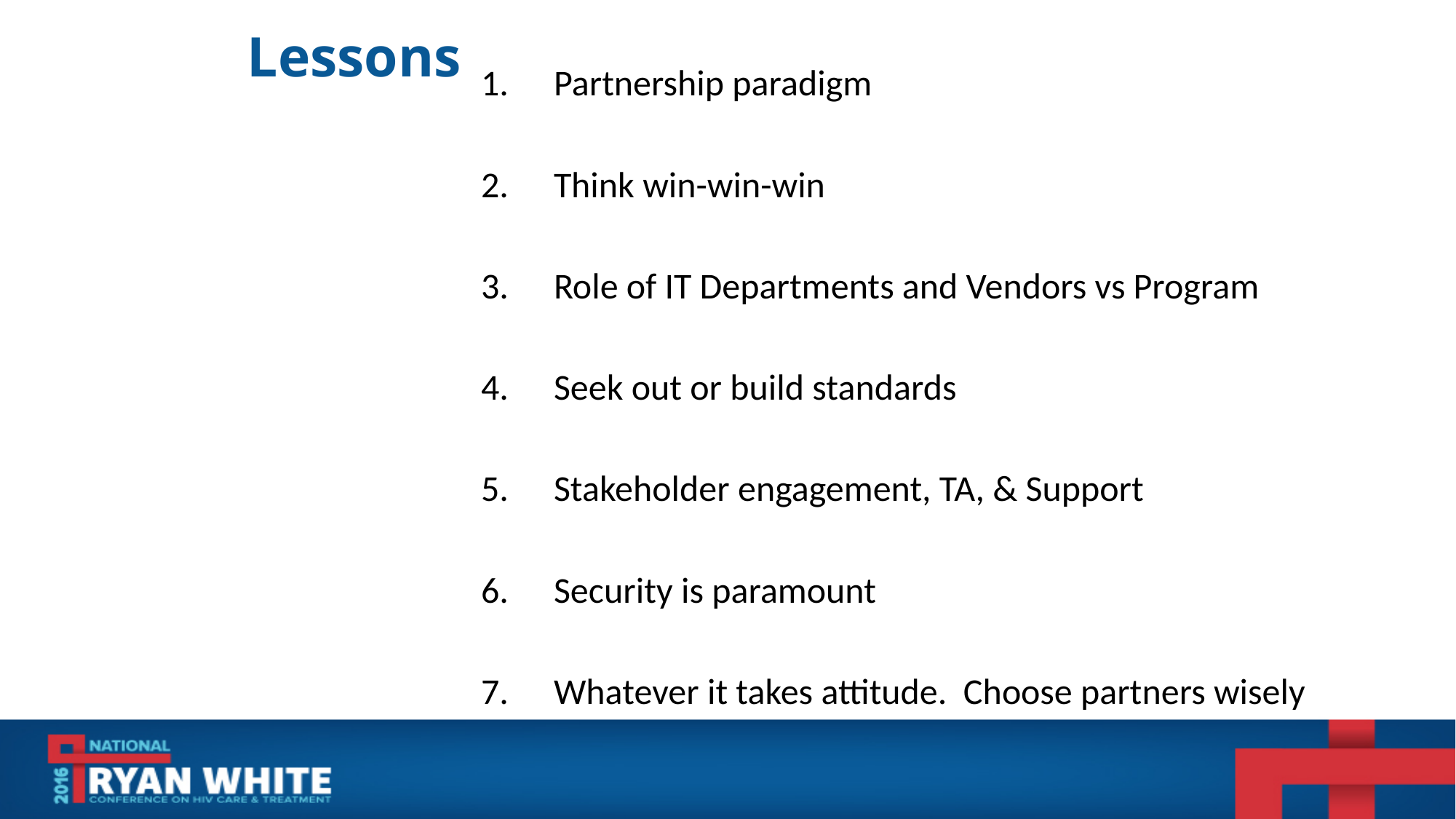

# Lessons
Partnership paradigm

Think win-win-win

Role of IT Departments and Vendors vs Program

Seek out or build standards

Stakeholder engagement, TA, & Support

Security is paramount

Whatever it takes attitude.  Choose partners wisely